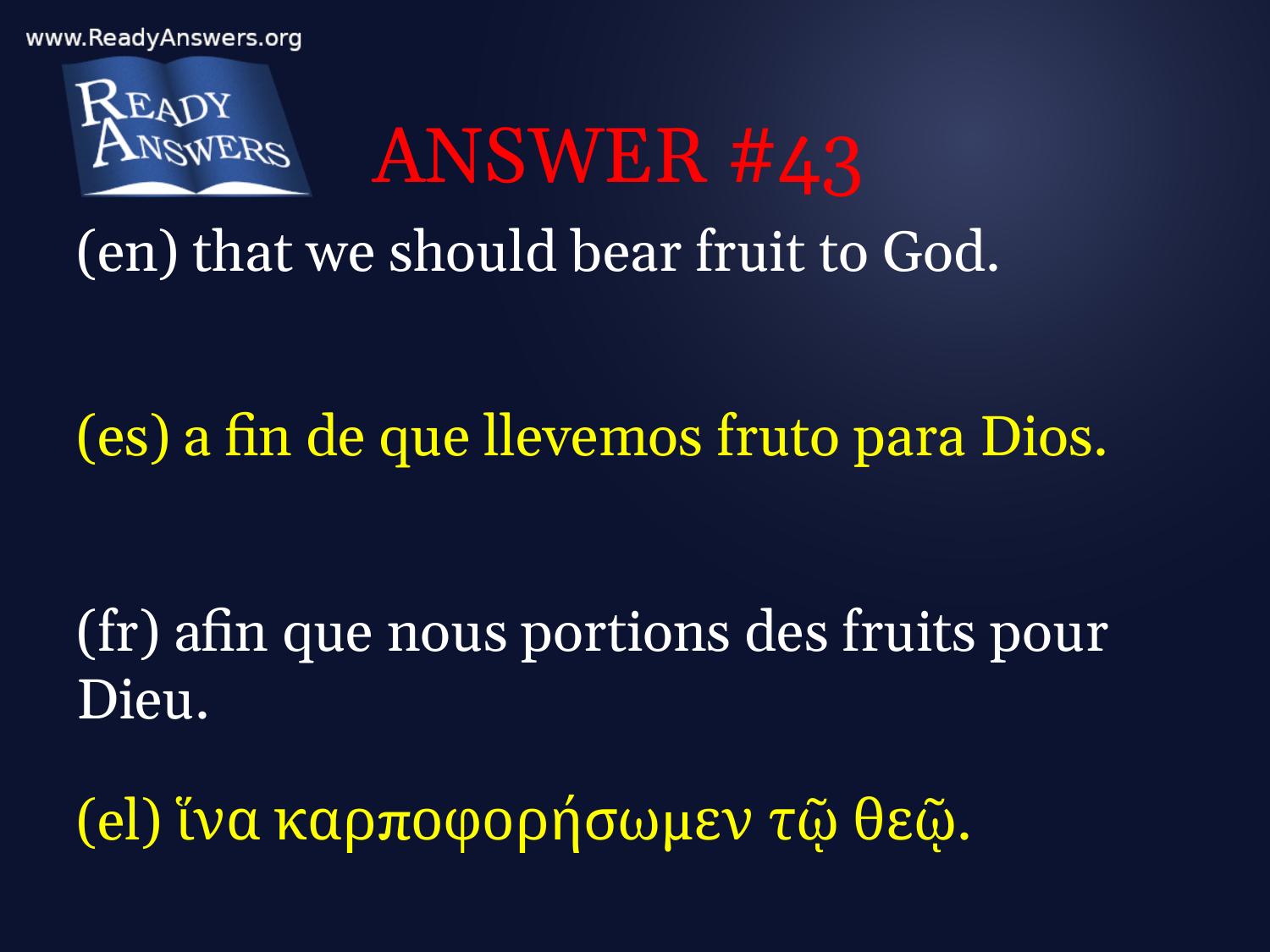

# ANSWER #43
(en) that we should bear fruit to God.
(es) a fin de que llevemos fruto para Dios.
(fr) afin que nous portions des fruits pour Dieu.
(el) ἵνα καρποφορήσωμεν τῷ θεῷ.